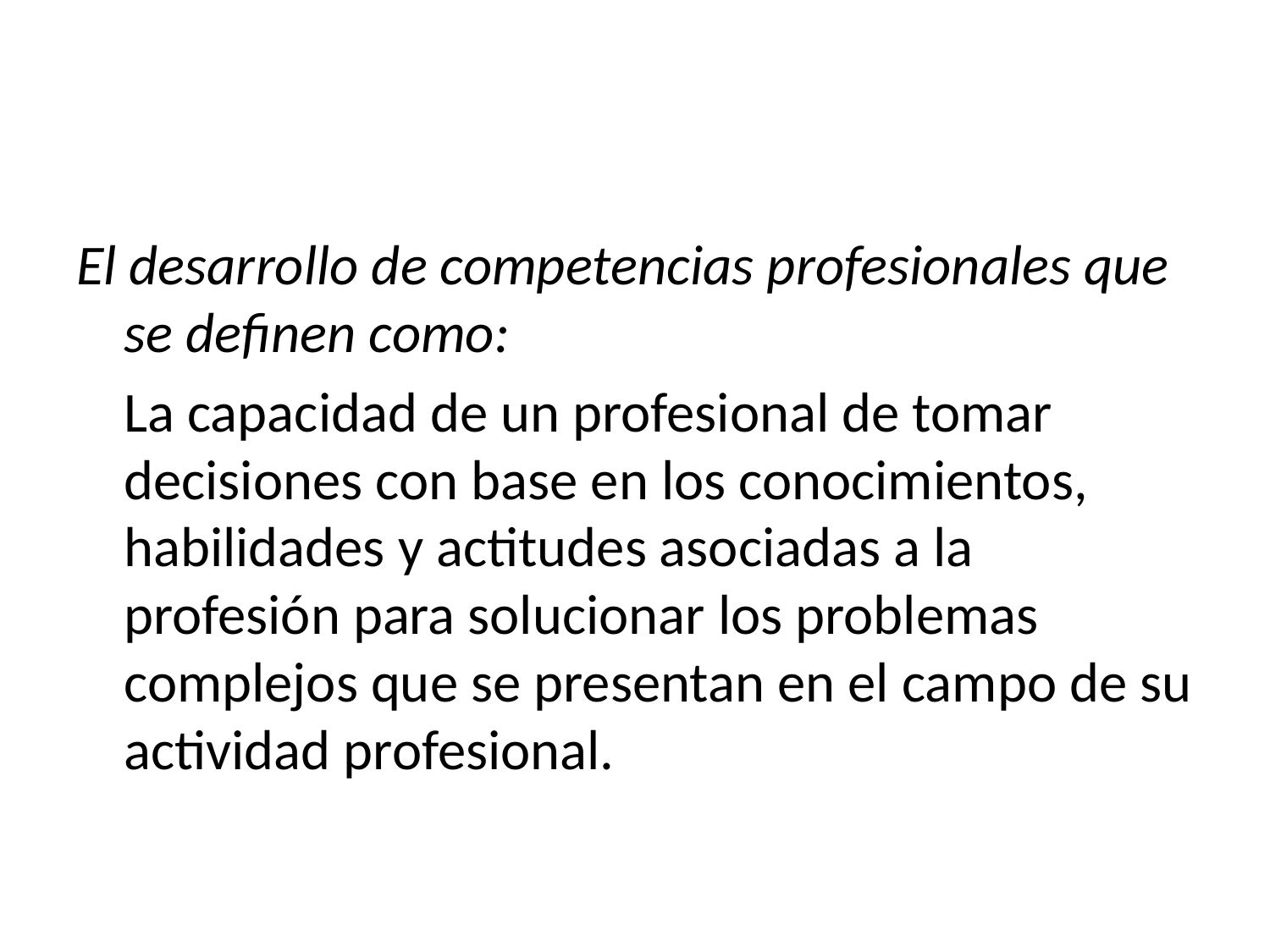

#
El desarrollo de competencias profesionales que se definen como:
	La capacidad de un profesional de tomar decisiones con base en los conocimientos, habilidades y actitudes asociadas a la profesión para solucionar los problemas complejos que se presentan en el campo de su actividad profesional.